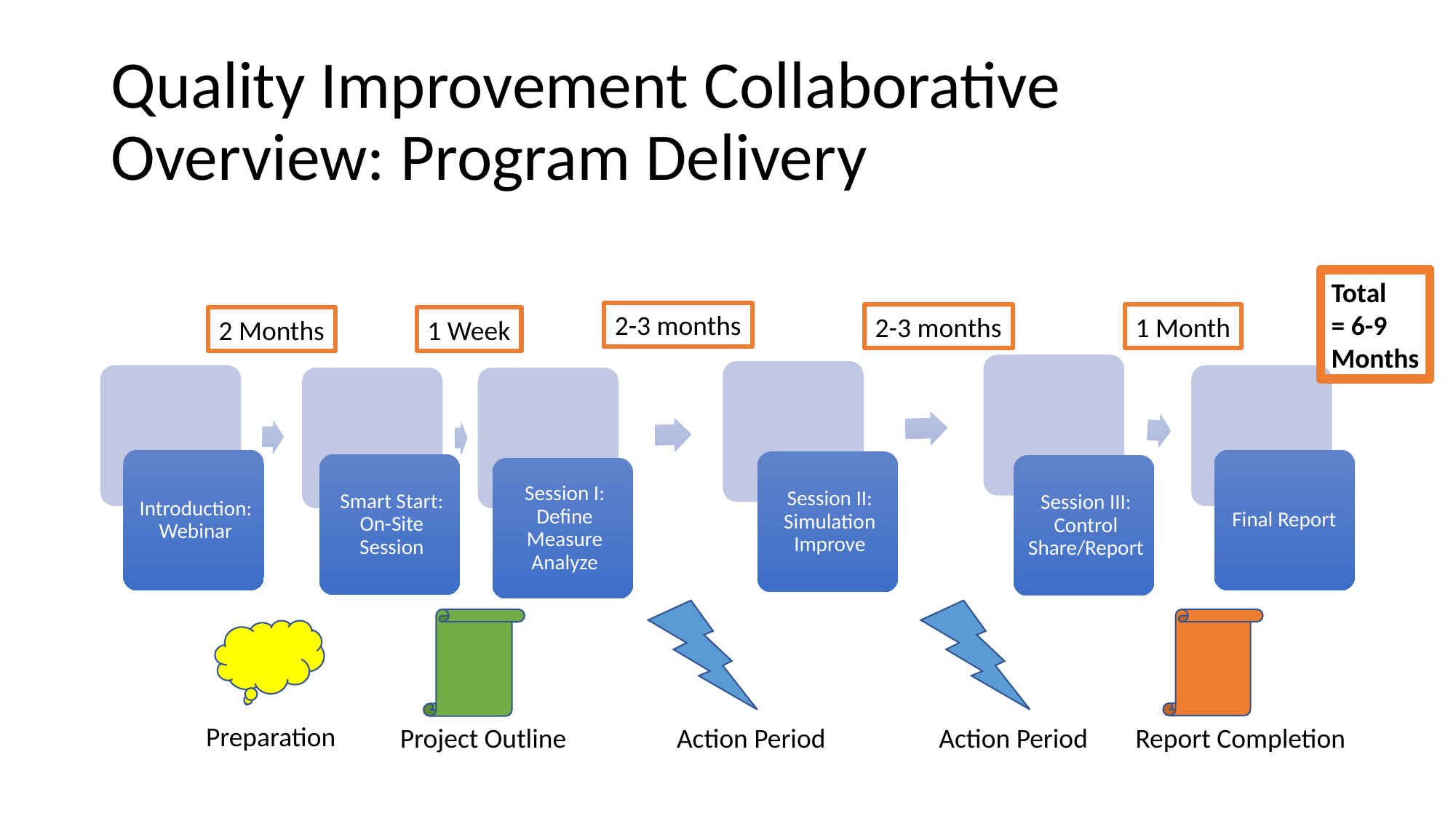

# Quality Improvement Collaborative Overview: Program Delivery
Introduction: Webinar

Smart Start: On-Site Session

Session I: Define Measure Analyze

Session II: Simulation Improve

Session III: Control Share/Report

Final Report
Total
= 6-9
Months
2-3 months
2-3 months
1 Month
2 Months
1 Week

Preparation
Project Outline
Action Period
Action Period
Report Completion